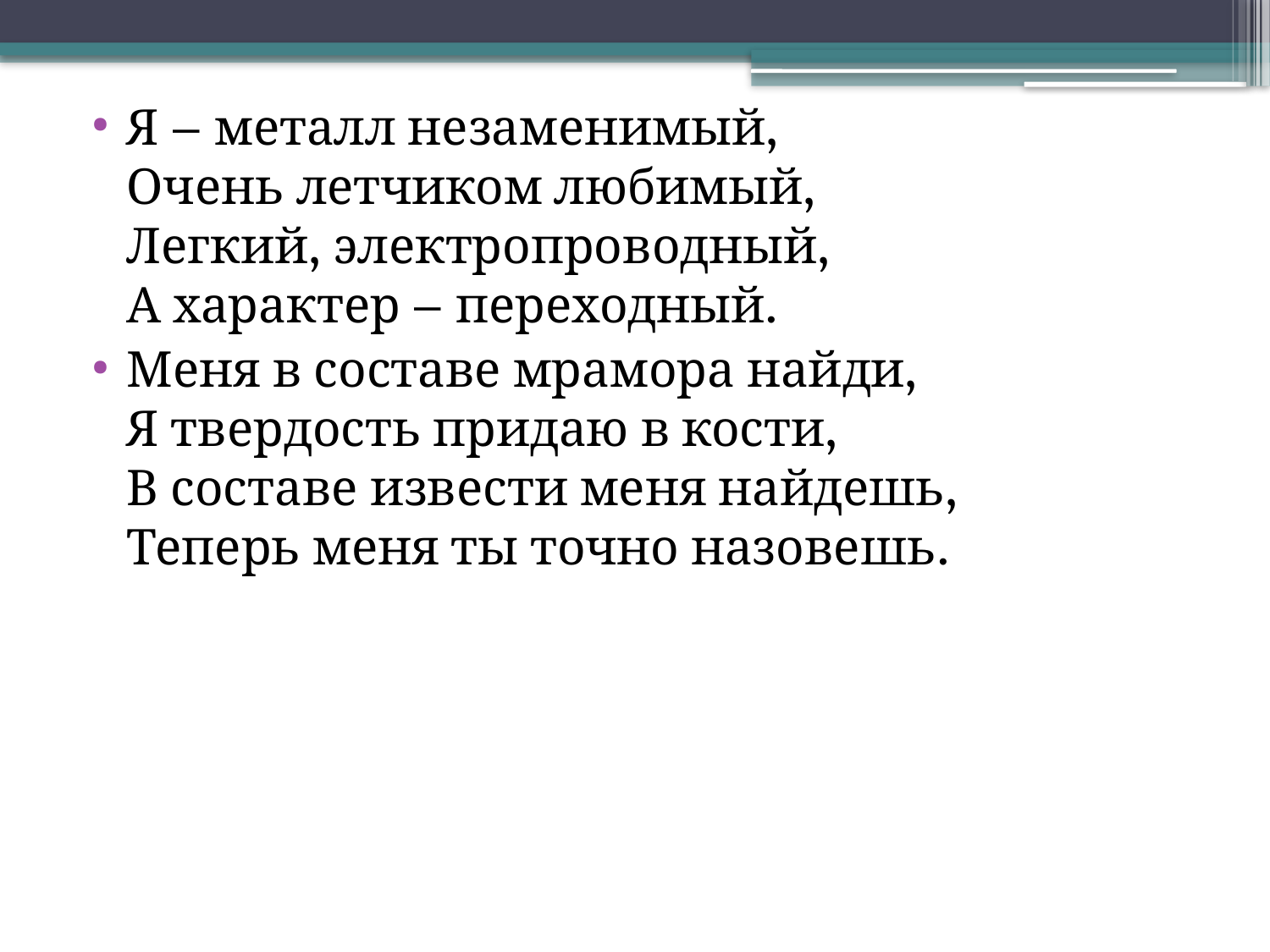

Я – металл незаменимый,
Очень летчиком любимый,
Легкий, электропроводный,
А характер – переходный.
Меня в составе мрамора найди,
Я твердость придаю в кости,
В составе извести меня найдешь,
Теперь меня ты точно назовешь.

#